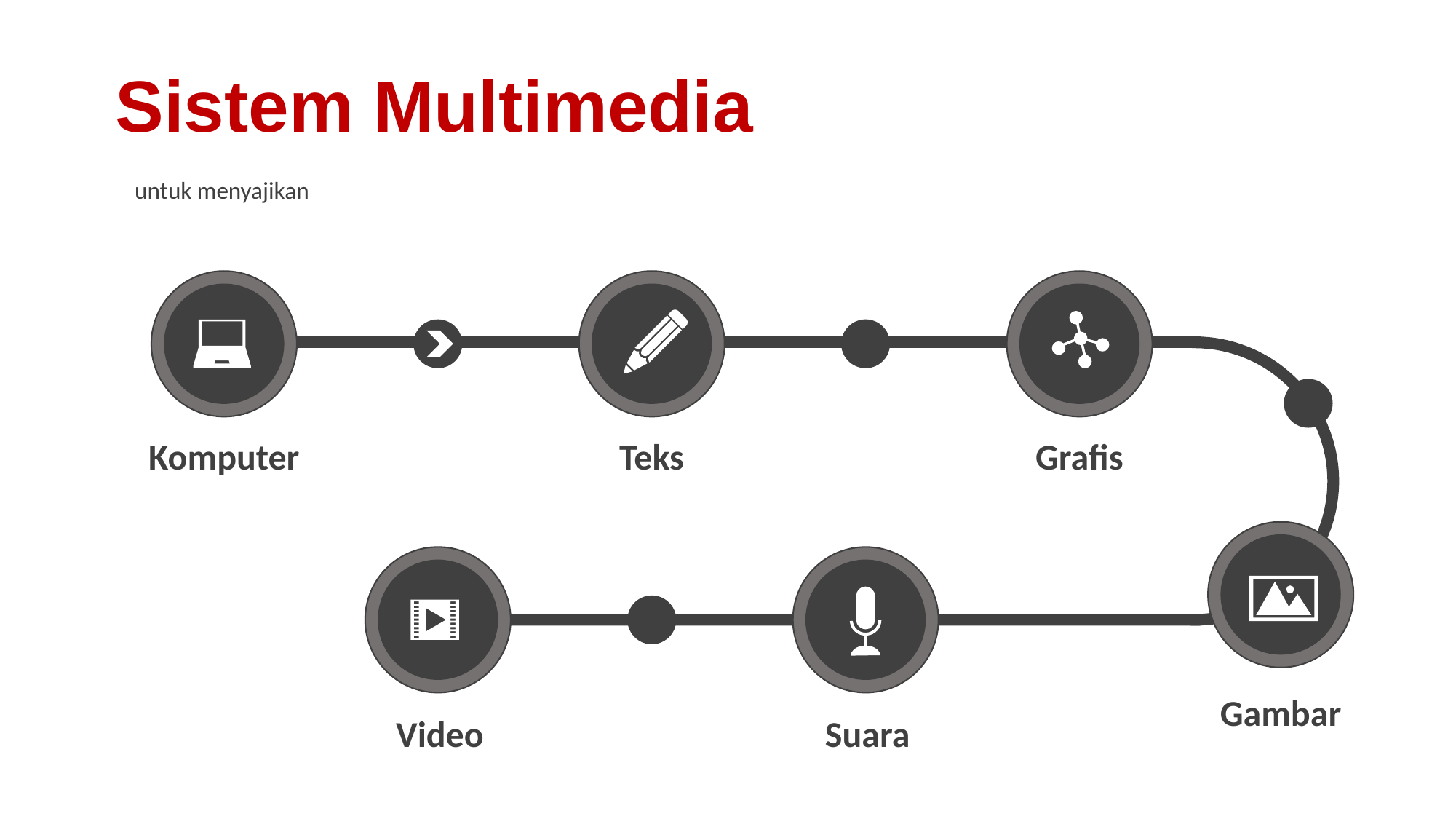

Sistem Multimedia
untuk menyajikan

Komputer
Teks
Grafis

Gambar
Video
Suara